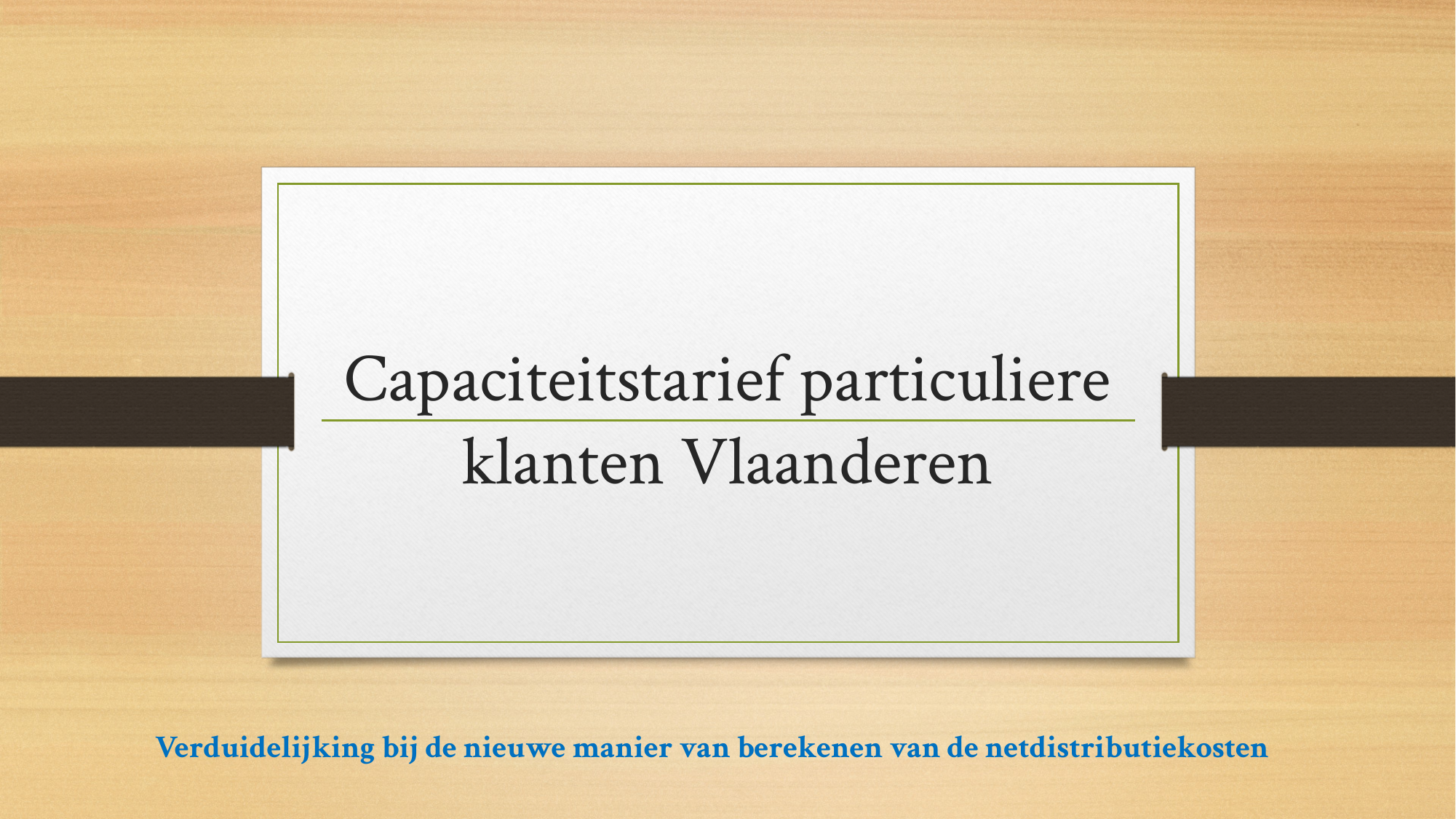

# Capaciteitstarief particuliere klanten Vlaanderen
Verduidelijking bij de nieuwe manier van berekenen van de netdistributiekosten